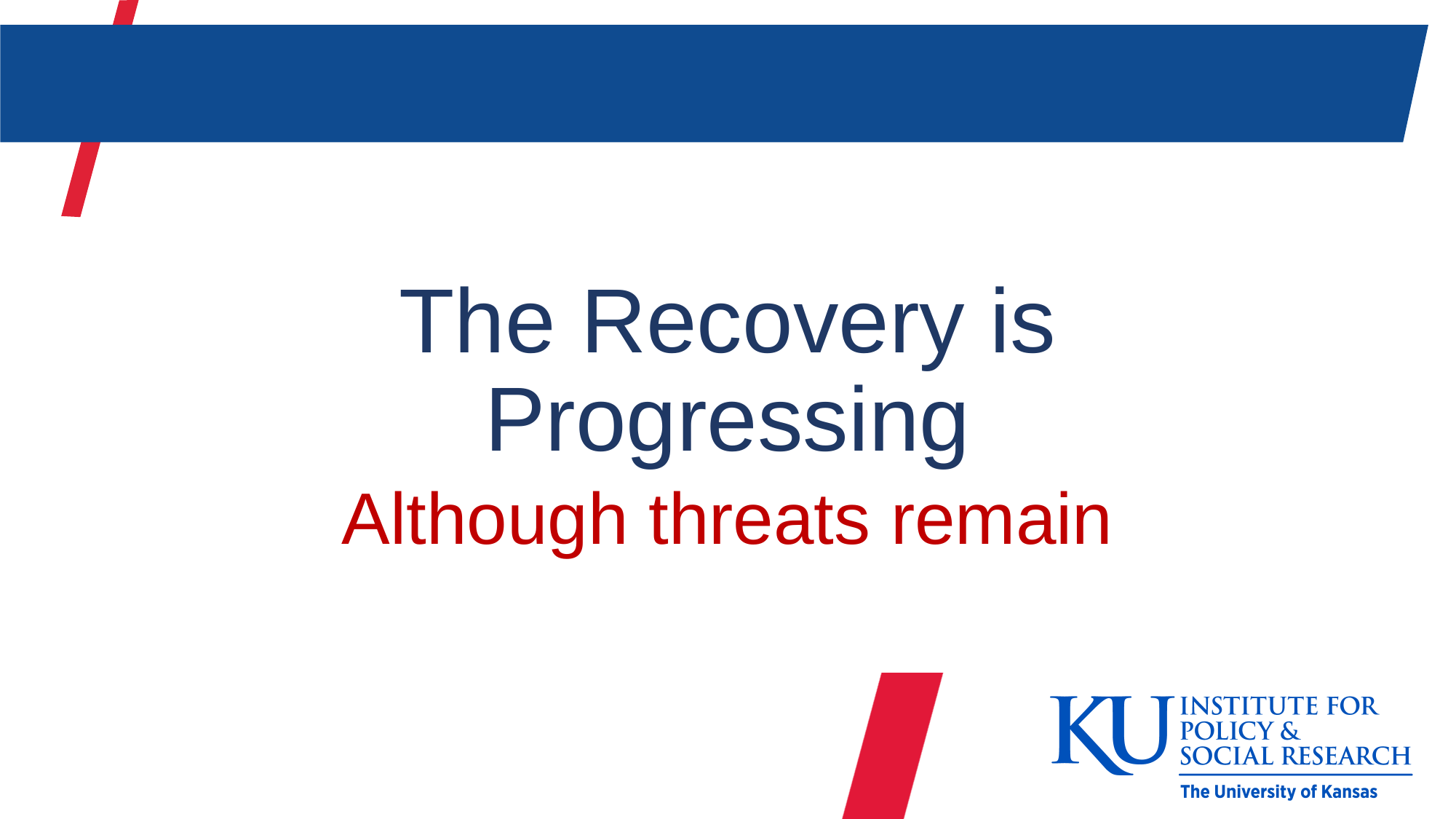

# The Recovery is Progressing
Although threats remain